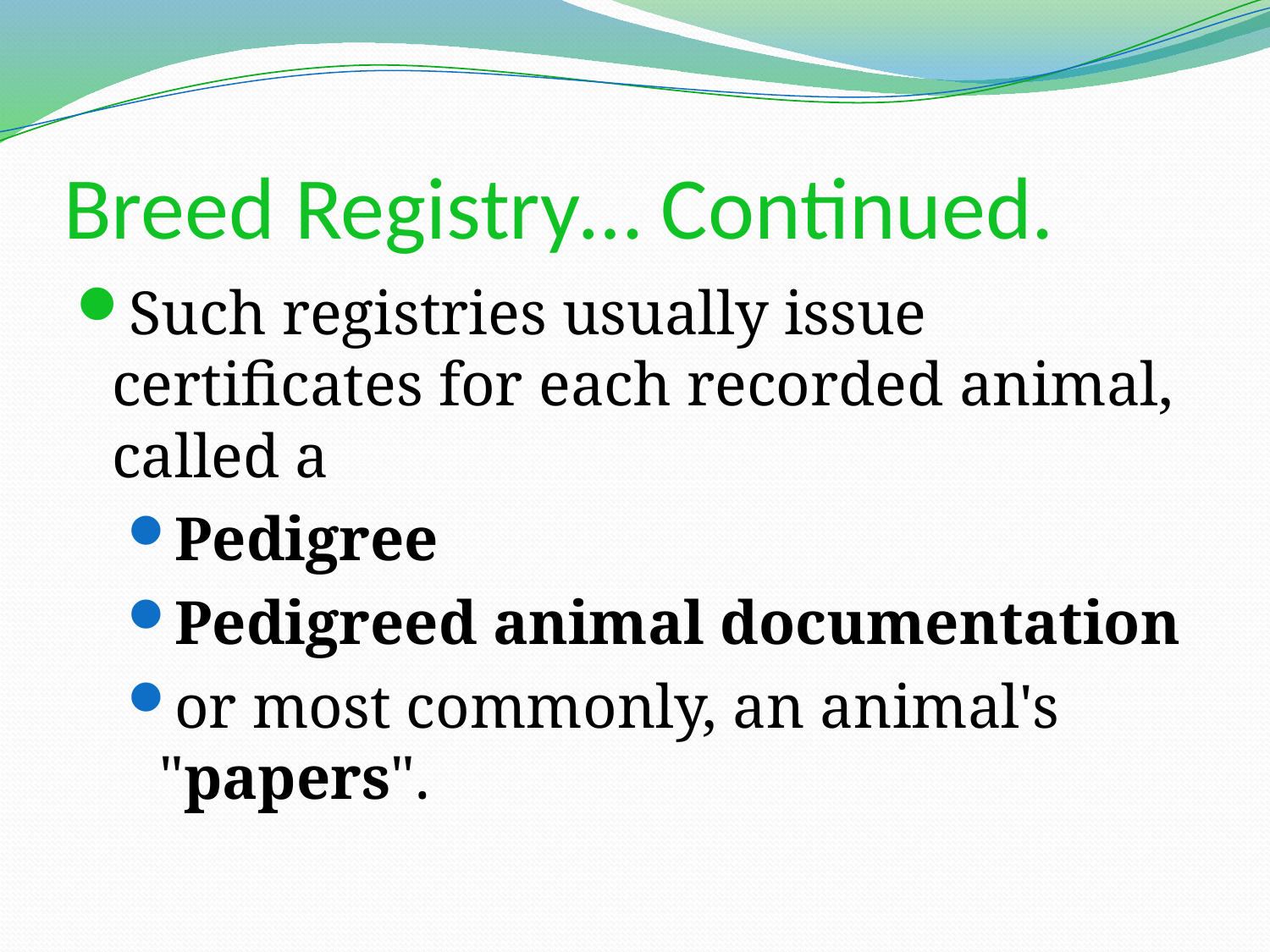

# Breed Registry… Continued.
Such registries usually issue certificates for each recorded animal, called a
Pedigree
Pedigreed animal documentation
or most commonly, an animal's "papers".